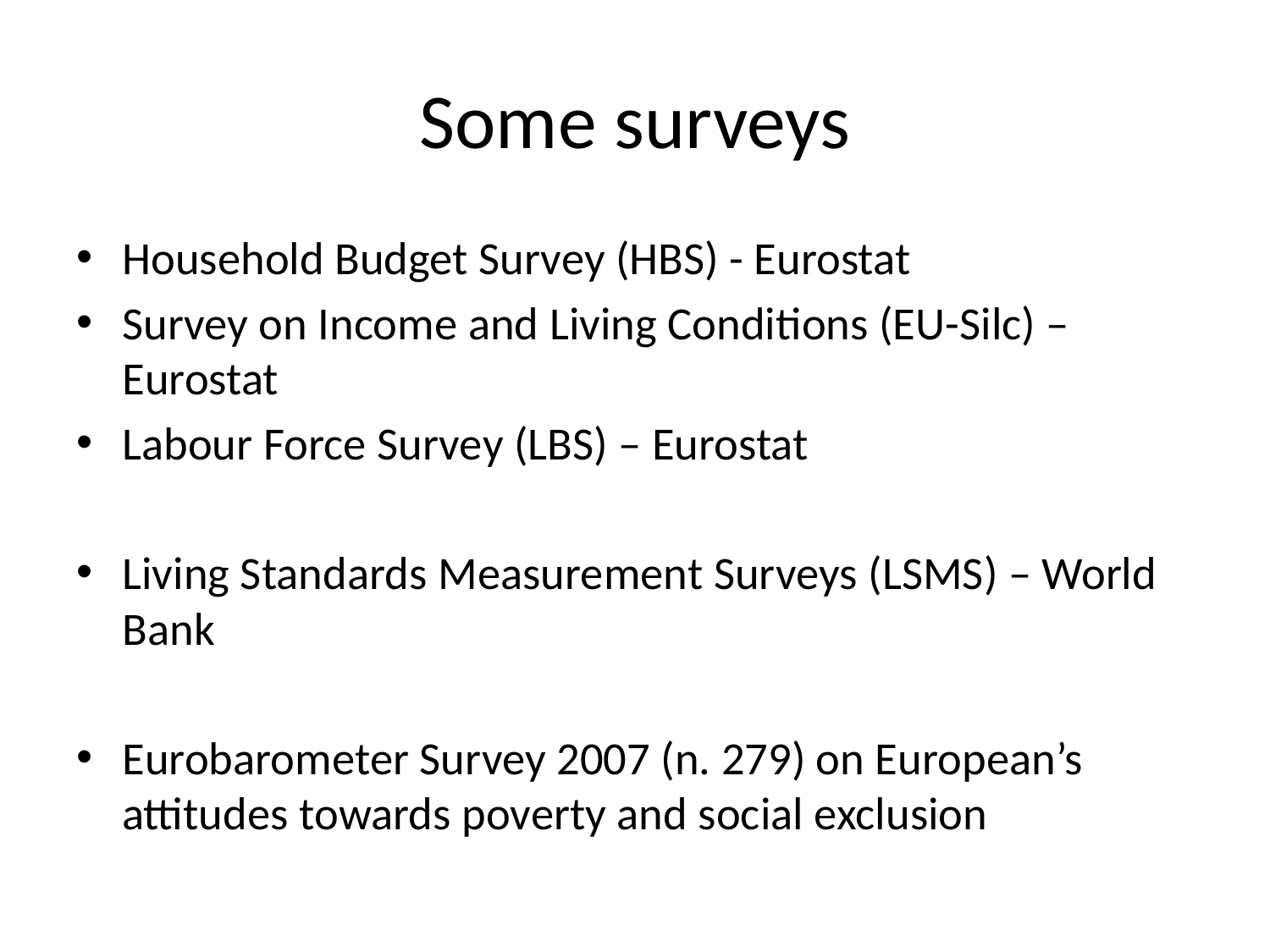

# Some surveys
Household Budget Survey (HBS) - Eurostat
Survey on Income and Living Conditions (EU-Silc) – Eurostat
Labour Force Survey (LBS) – Eurostat

Living Standards Measurement Surveys (LSMS) – World Bank

Eurobarometer Survey 2007 (n. 279) on European’s attitudes towards poverty and social exclusion